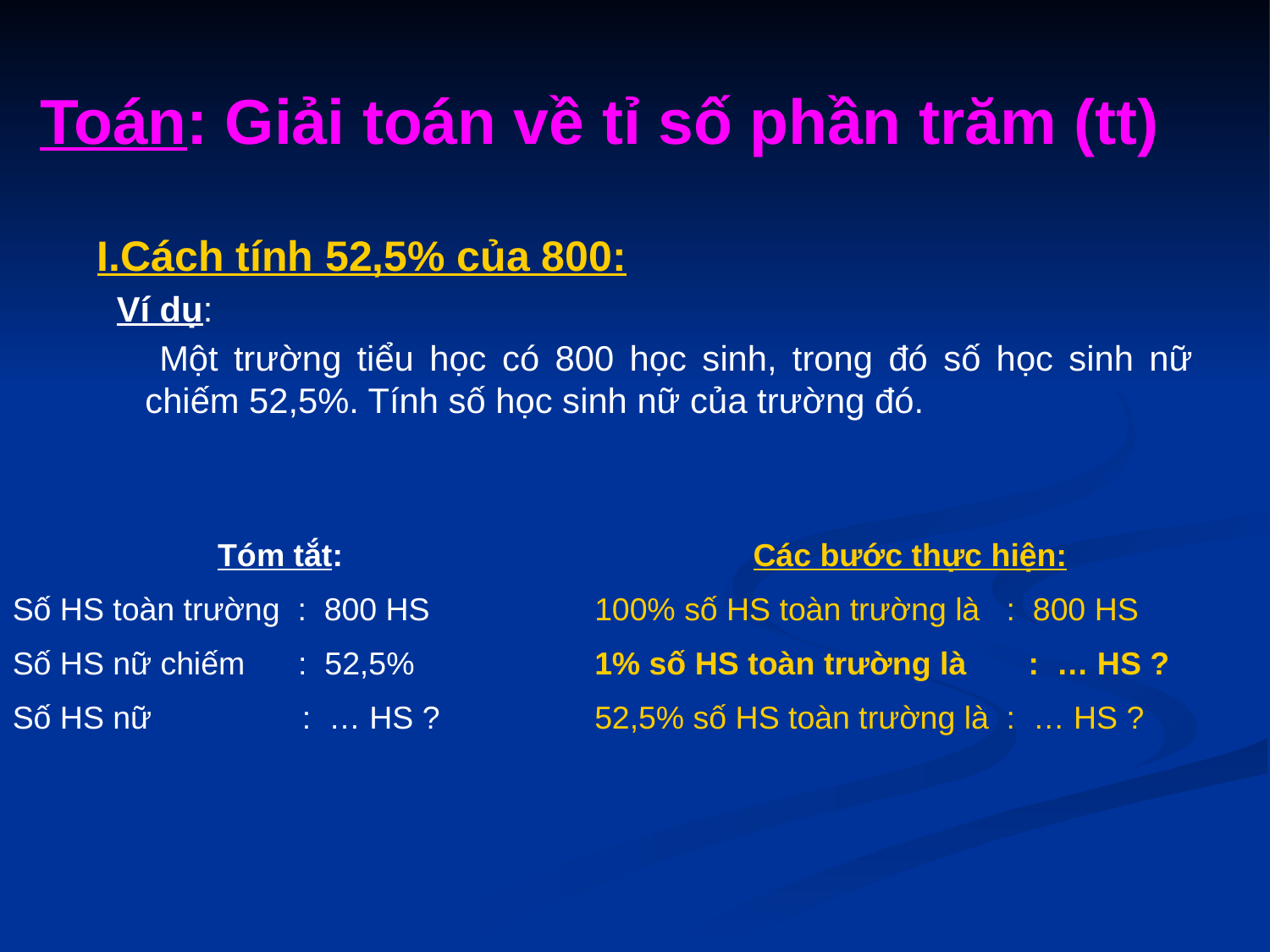

# Toán: Giải toán về tỉ số phần trăm (tt)
I.Cách tính 52,5% của 800:
  Ví dụ:
    Một trường tiểu học có 800 học sinh, trong đó số học sinh nữ chiếm 52,5%. Tính số học sinh nữ của trường đó.
Tóm tắt:
Số HS toàn trường  :  800 HS
Số HS nữ chiếm      :  52,5%
Số HS nữ                 :  … HS ?
Các bước thực hiện:
100% số HS toàn trường là   :  800 HS
1% số HS toàn trường là       :  … HS ?
52,5% số HS toàn trường là  :  … HS ?